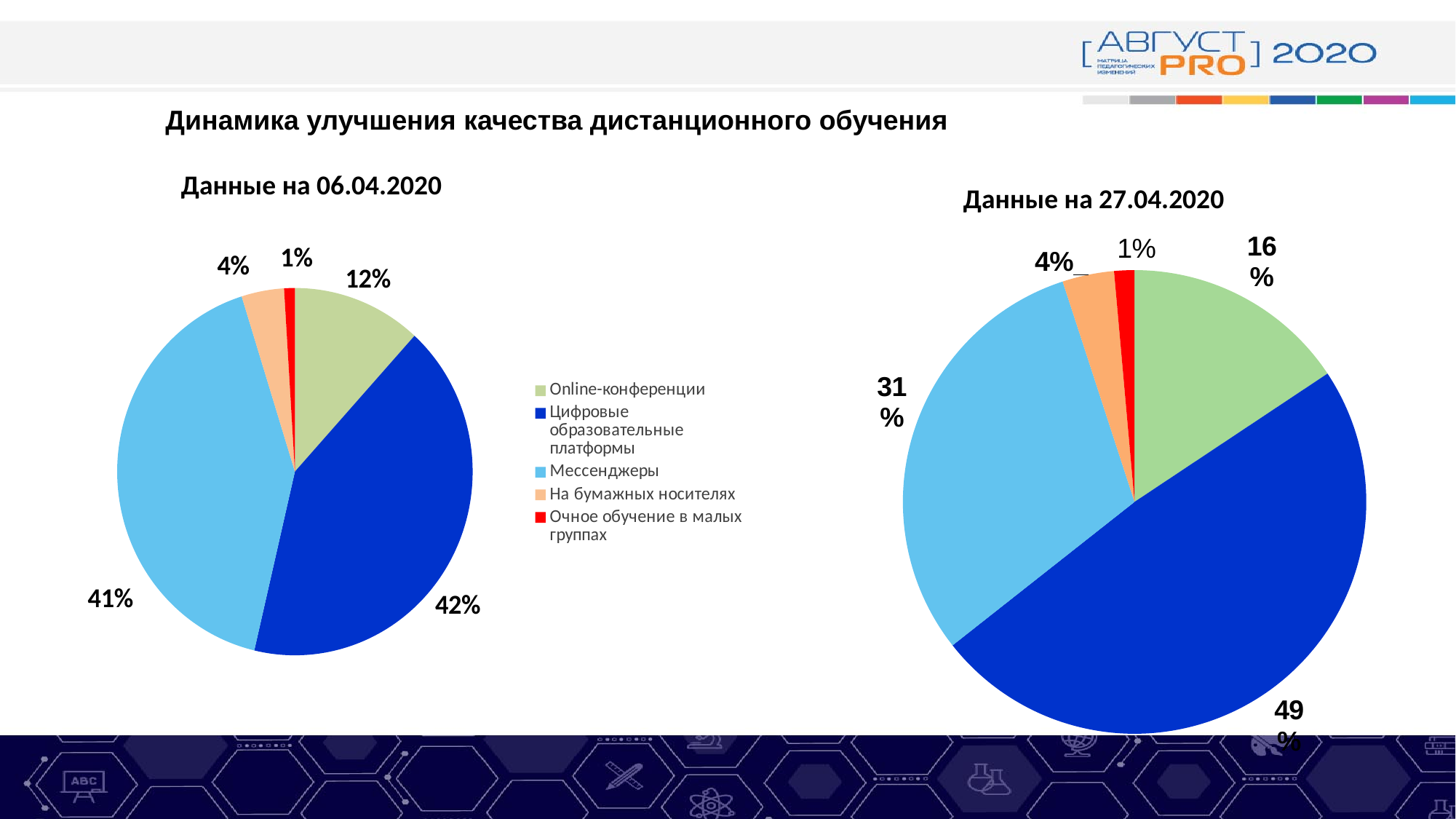

# Динамика улучшения качества дистанционного обучения
Данные на 06.04.2020
Данные на 27.04.2020

### Chart

| Category | Томский район |
|---|---|
| Online-конференции | 297.60675267900007 |
| Цифровые образовательные платформы | 925.61642029 |
| Мессенджеры | 581.30194183 |
| На бумажных носителях | 68.65259348299999 |
| Очное обучение в малых группах | 26.812291712 |

### Chart

| Category | Продажи |
|---|---|
| Online-конференции | 207.97629191000001 |
| Цифровые образовательные платформы | 742.0348284 |
| Мессенджеры | 734.5020670600001 |
| На бумажных носителях | 68.54881262299999 |
| Очное обучение в малых группах | 17.178 |

### Chart

| Category |
|---|